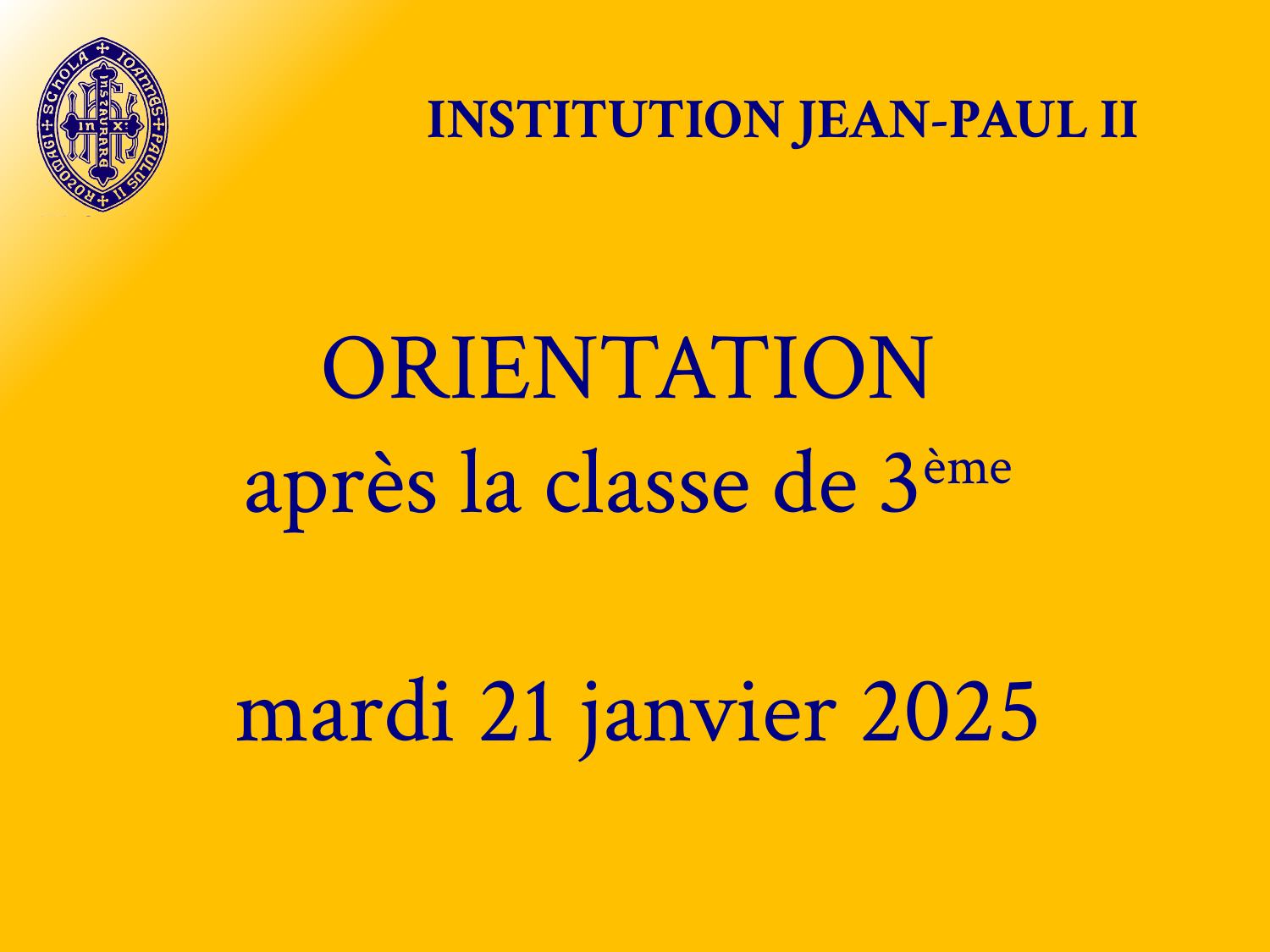

INSTITUTION JEAN-PAUL II
ORIENTATION
après la classe de 3ème
mardi 21 janvier 2025